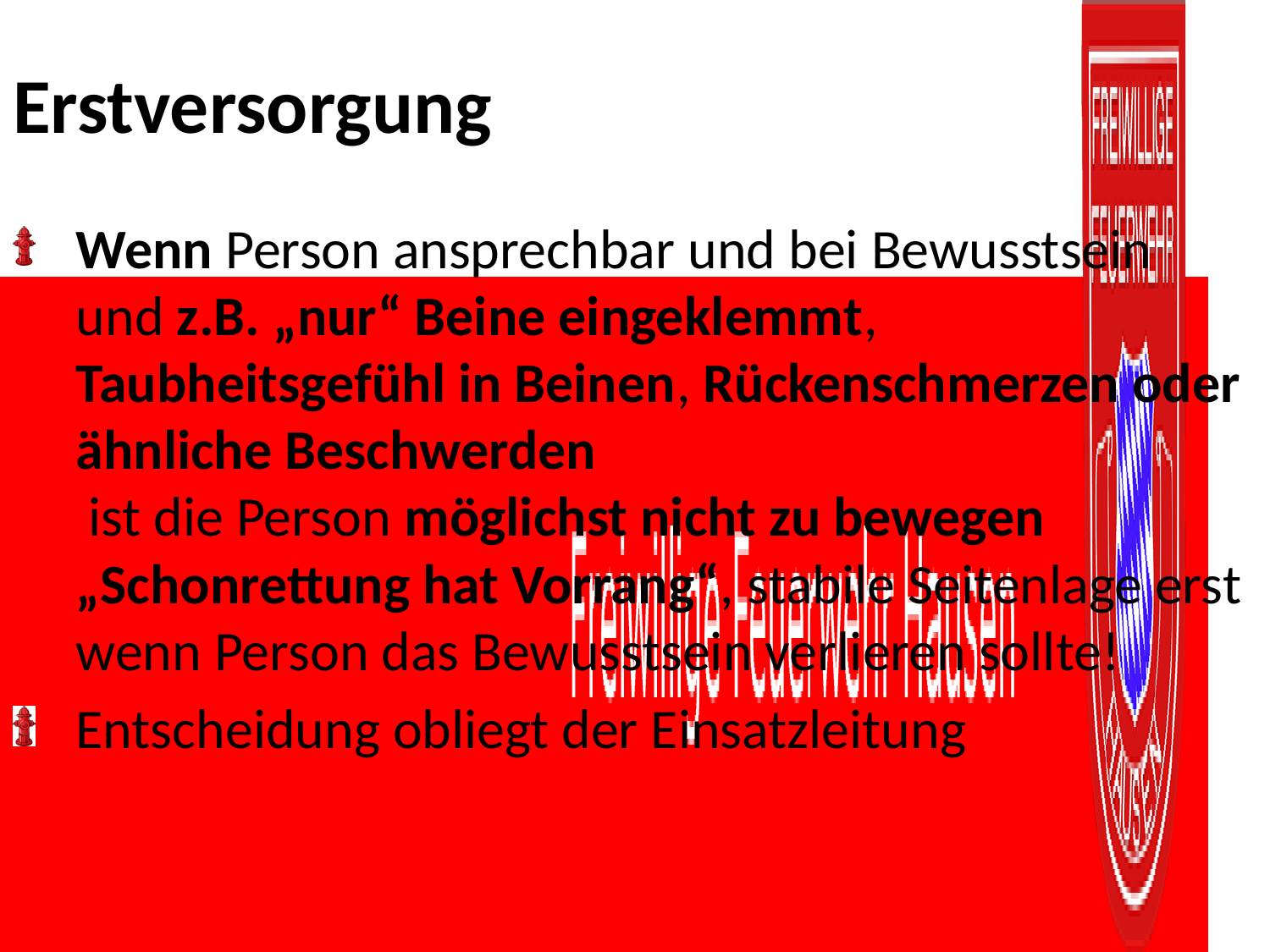

# Erstversorgung
Wenn Person ansprechbar und bei Bewusstsein
und z.B. „nur“ Beine eingeklemmt, Taubheitsgefühl in Beinen, Rückenschmerzen oder ähnliche Beschwerden
 ist die Person möglichst nicht zu bewegen „Schonrettung hat Vorrang“, stabile Seitenlage erst wenn Person das Bewusstsein verlieren sollte!
Entscheidung obliegt der Einsatzleitung